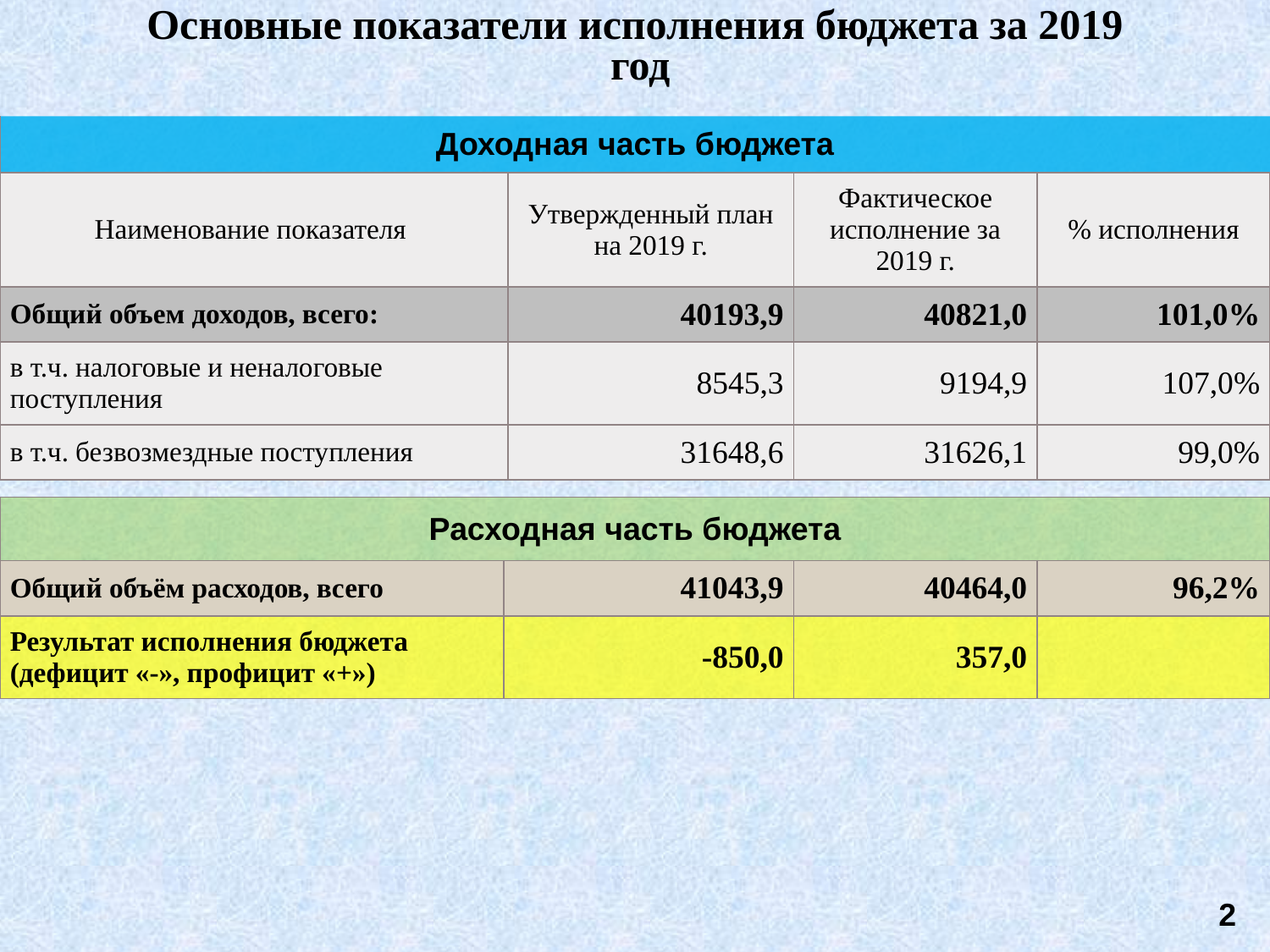

Основные показатели исполнения бюджета за 2019
 год
| Доходная часть бюджета |  |  |  |
| --- | --- | --- | --- |
| Наименование показателя | Утвержденный план на 2019 г. | Фактическое исполнение за 2019 г. | % исполнения |
| Общий объем доходов, всего: | 40193,9 | 40821,0 | 101,0% |
| в т.ч. налоговые и неналоговые поступления | 8545,3 | 9194,9 | 107,0% |
| в т.ч. безвозмездные поступления | 31648,6 | 31626,1 | 99,0% |
| Расходная часть бюджета |  |  |  |
| --- | --- | --- | --- |
| Общий объём расходов, всего | 41043,9 | 40464,0 | 96,2% |
| Результат исполнения бюджета (дефицит «-», профицит «+») | -850,0 | 357,0 |  |
2